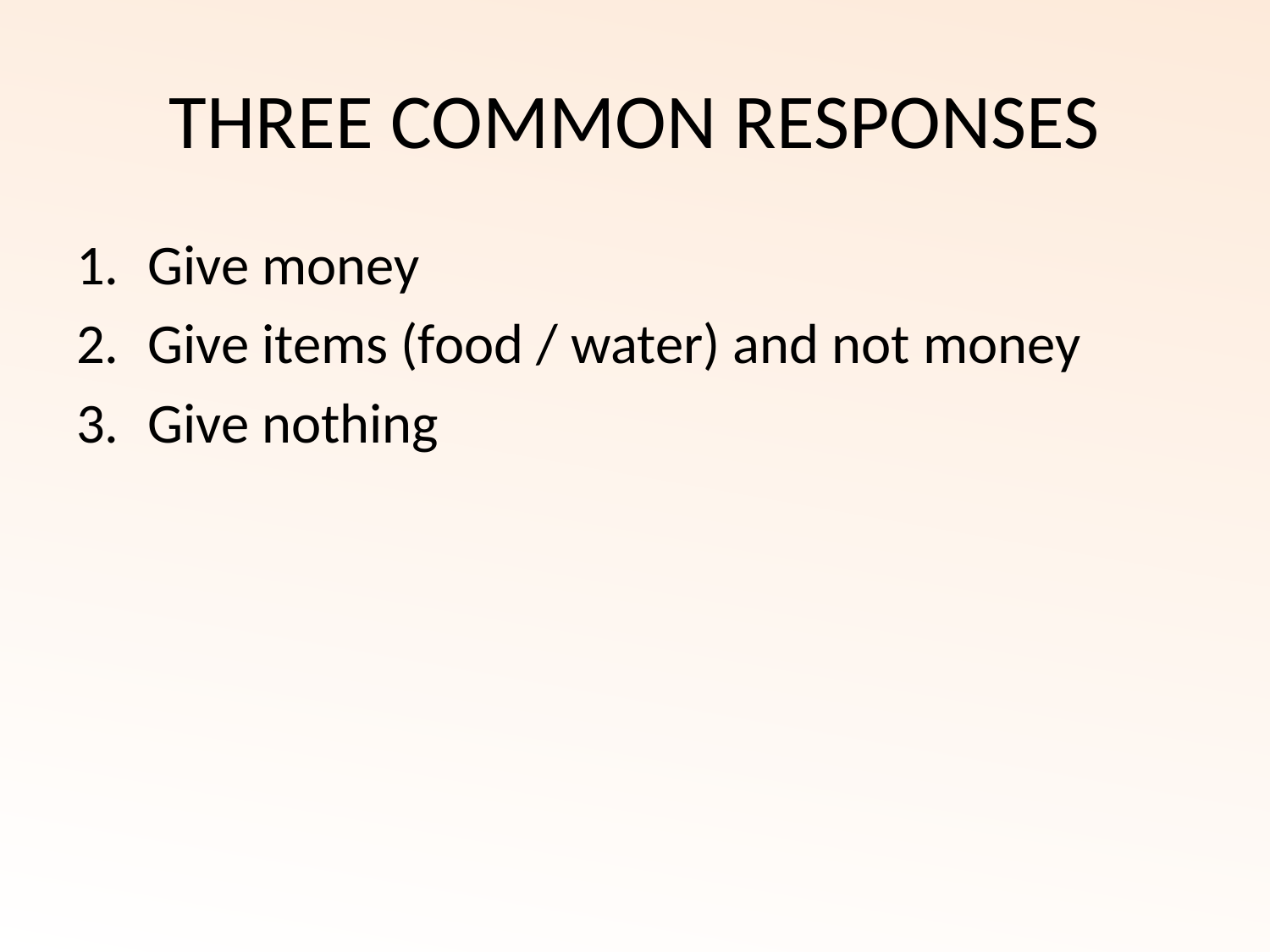

# THREE COMMON RESPONSES
Give money
Give items (food / water) and not money
Give nothing